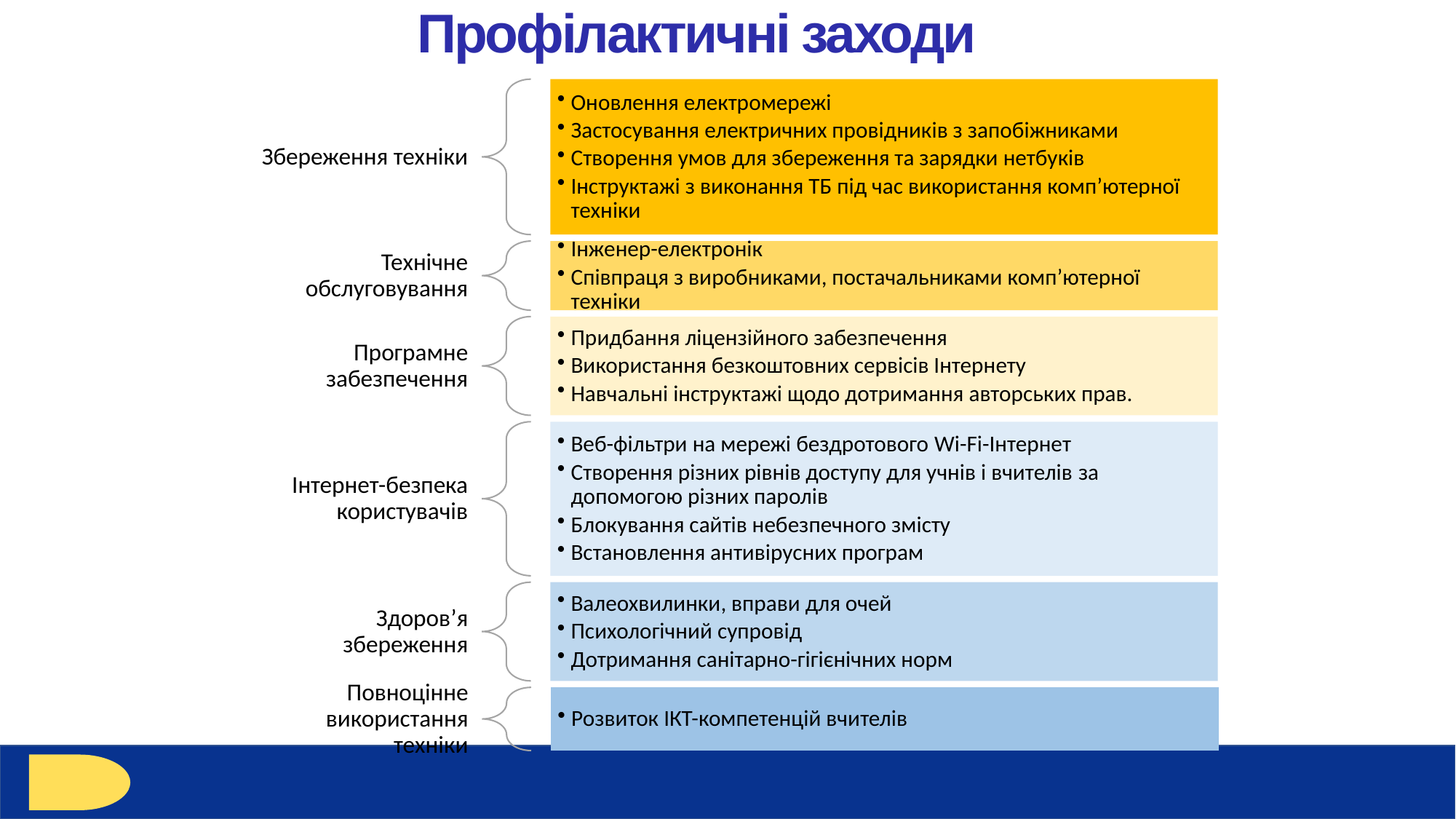

Профілактичні заходи
Збереження техніки
Оновлення електромережі
Застосування електричних провідників з запобіжниками
Створення умов для збереження та зарядки нетбуків
Інструктажі з виконання ТБ під час використання комп’ютерної техніки
Технічне обслуговування
Інженер-електронік
Співпраця з виробниками, постачальниками комп’ютерної техніки
Програмне забезпечення
Придбання ліцензійного забезпечення
Використання безкоштовних сервісів Інтернету
Навчальні інструктажі щодо дотримання авторських прав.
Інтернет-безпека користувачів
Веб-фільтри на мережі бездротового Wi-Fi-Інтернет
Створення різних рівнів доступу для учнів і вчителів за допомогою різних паролів
Блокування сайтів небезпечного змісту
Встановлення антивірусних програм
 Здоров’я збереження
Валеохвилинки, вправи для очей
Психологічний супровід
Дотримання санітарно-гігієнічних норм
Повноцінне використання техніки
Розвиток ІКТ-компетенцій вчителів